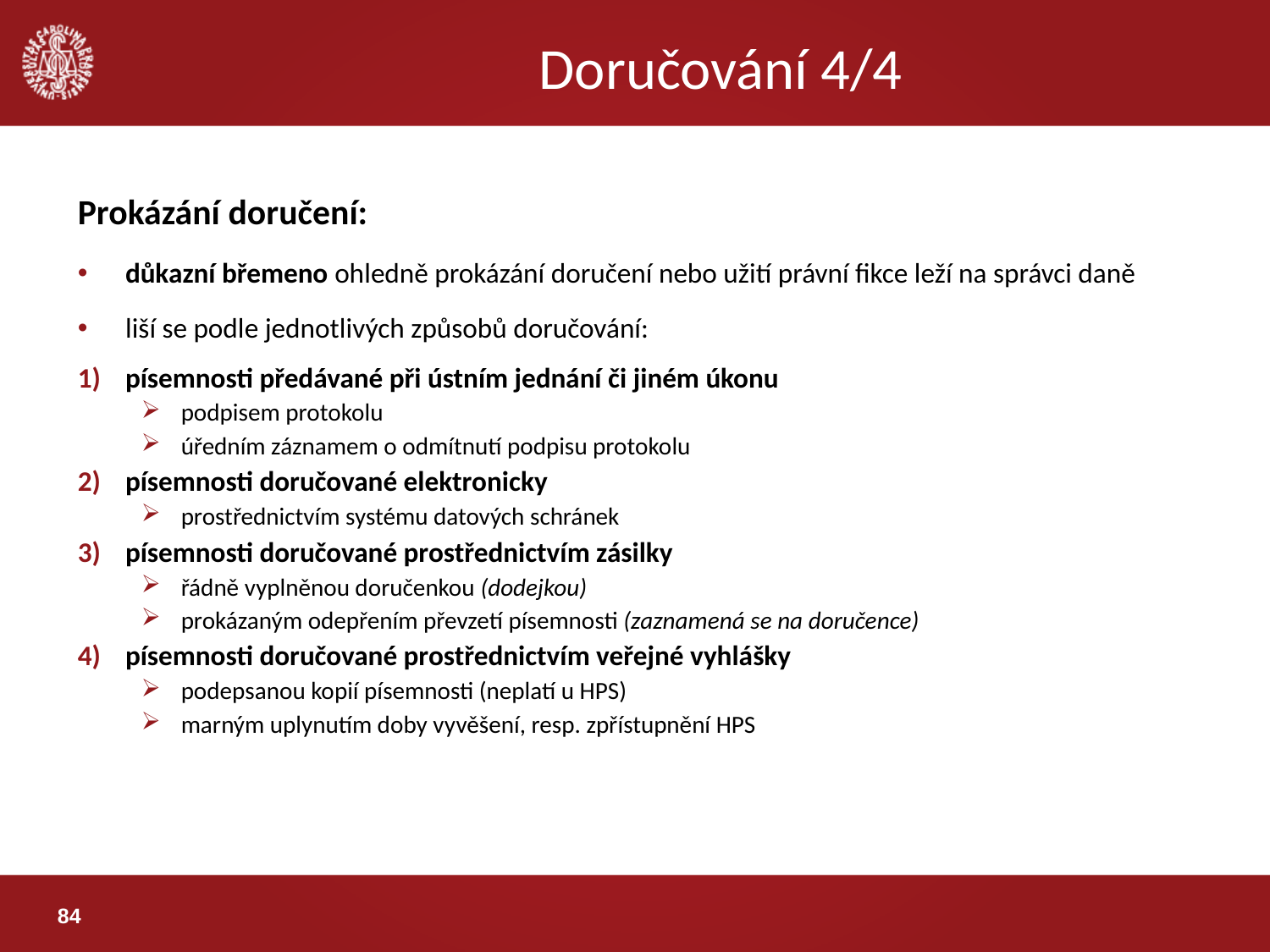

# Doručování 4/4
Prokázání doručení:

důkazní břemeno ohledně prokázání doručení nebo užití právní fikce leží na správci daně

liší se podle jednotlivých způsobů doručování:

písemnosti předávané při ústním jednání či jiném úkonu
podpisem protokolu
úředním záznamem o odmítnutí podpisu protokolu
písemnosti doručované elektronicky
prostřednictvím systému datových schránek
písemnosti doručované prostřednictvím zásilky
řádně vyplněnou doručenkou (dodejkou)
prokázaným odepřením převzetí písemnosti (zaznamená se na doručence)
písemnosti doručované prostřednictvím veřejné vyhlášky
podepsanou kopií písemnosti (neplatí u HPS)
marným uplynutím doby vyvěšení, resp. zpřístupnění HPS
84